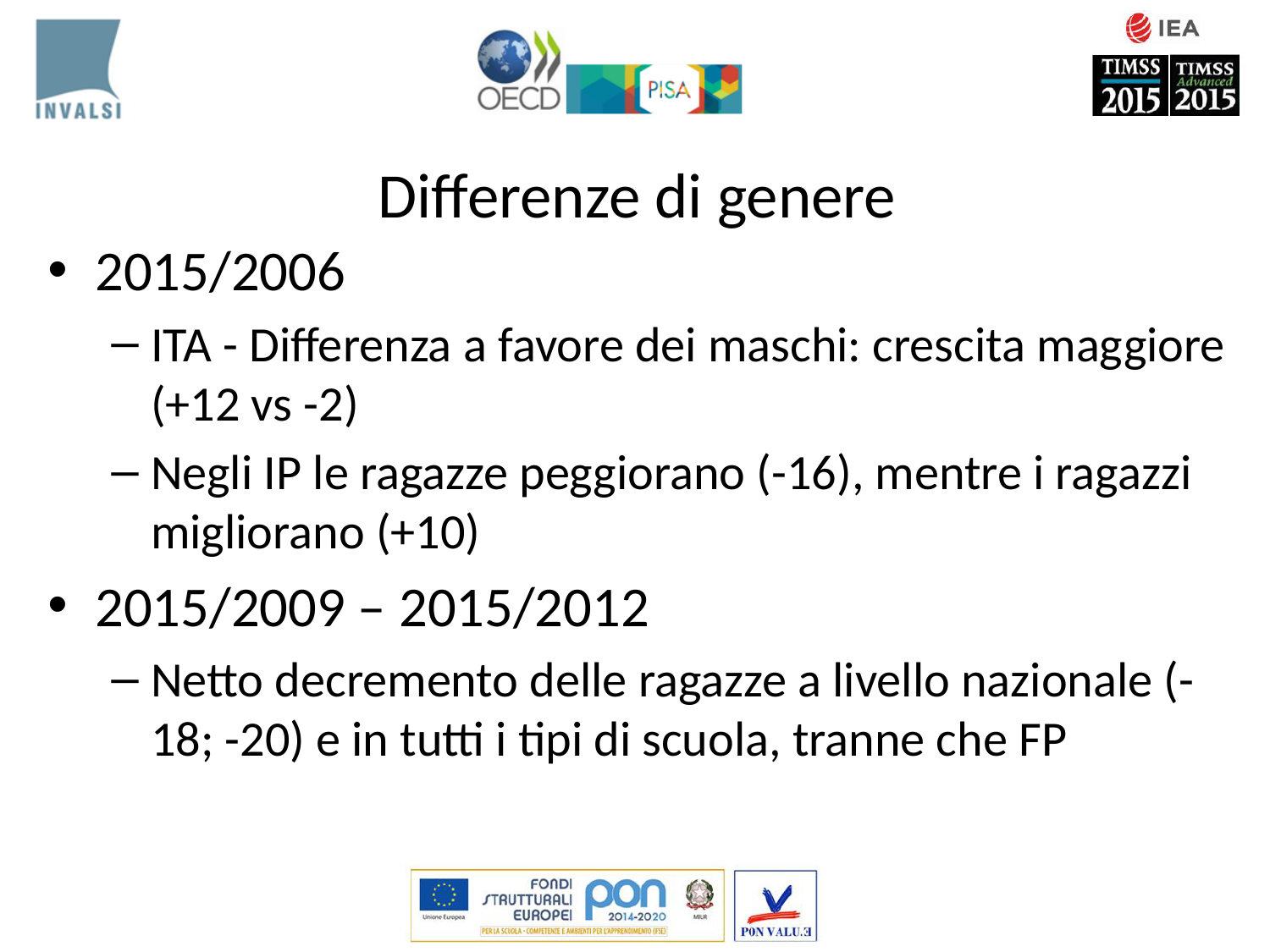

# Differenze di genere
2015/2006
ITA - Differenza a favore dei maschi: crescita maggiore (+12 vs -2)
Negli IP le ragazze peggiorano (-16), mentre i ragazzi migliorano (+10)
2015/2009 – 2015/2012
Netto decremento delle ragazze a livello nazionale (-18; -20) e in tutti i tipi di scuola, tranne che FP